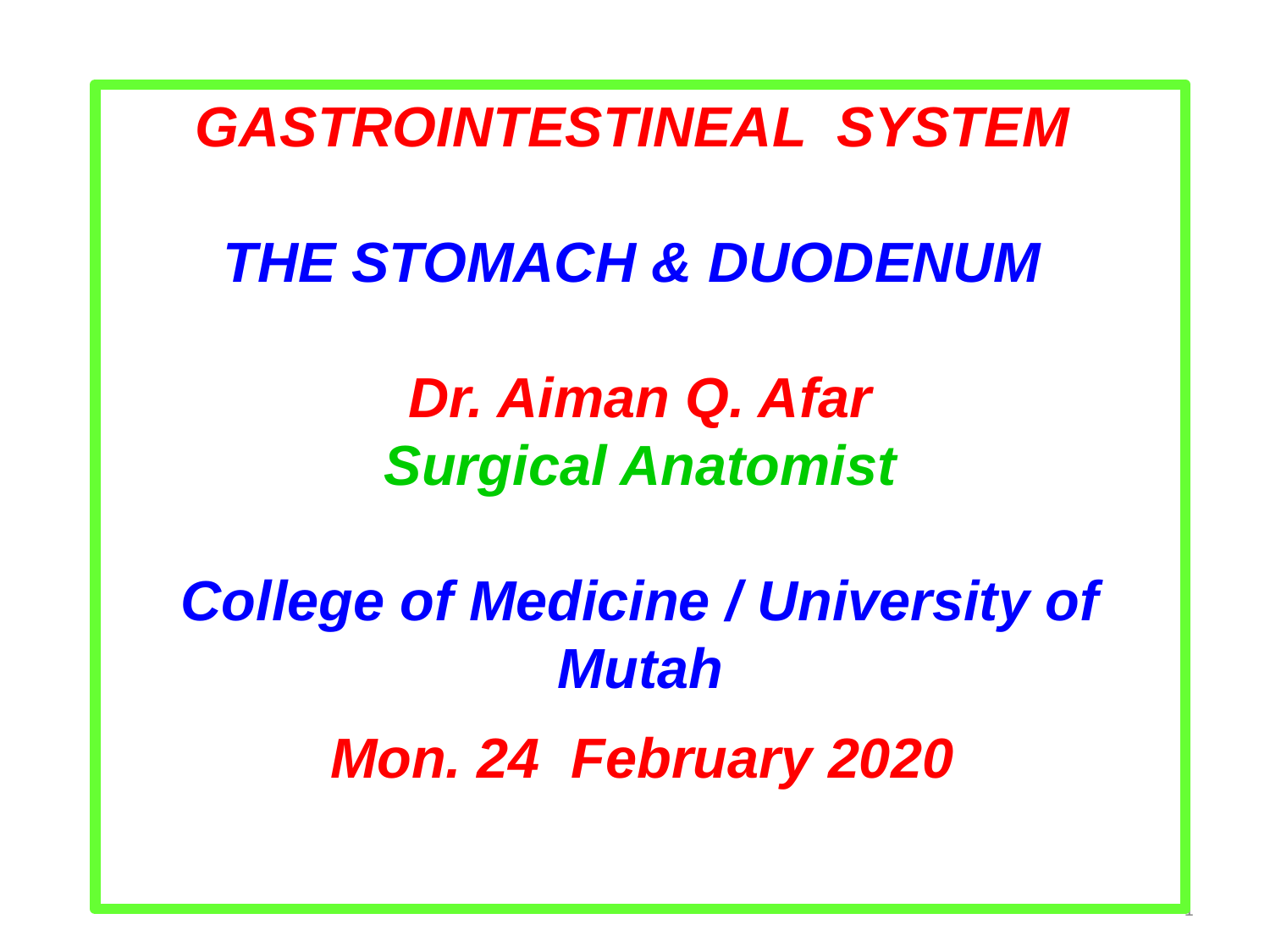

GASTROINTESTINEAL  SYSTEM

THE STOMACH & DUODENUM

Dr. Aiman Q. Afar
Surgical Anatomist

College of Medicine / University of Mutah

Mon. 24  February 2020
1